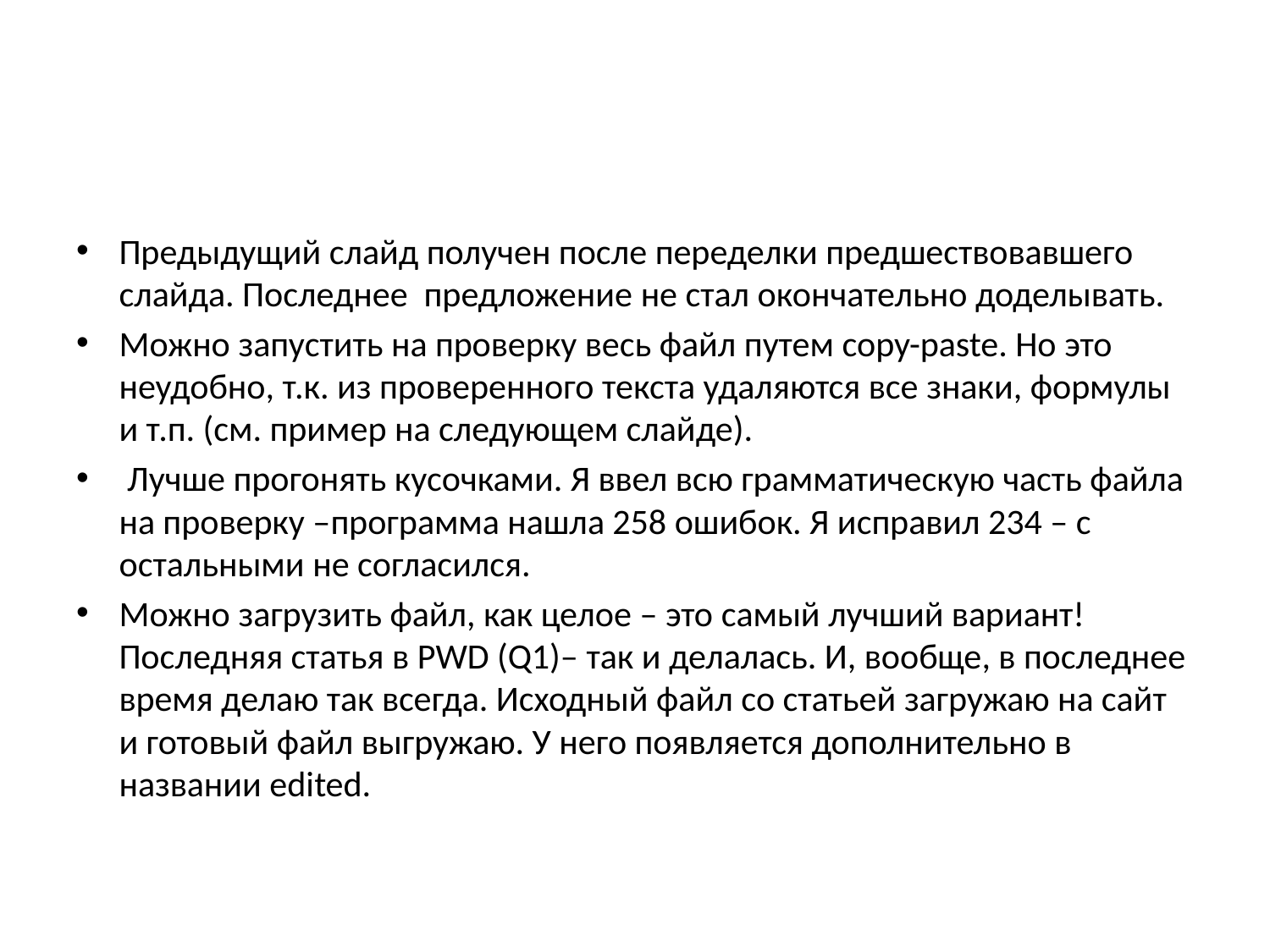

#
Предыдущий слайд получен после переделки предшествовавшего слайда. Последнее  предложение не стал окончательно доделывать.
Можно запустить на проверку весь файл путем copy-paste. Но это неудобно, т.к. из проверенного текста удаляются все знаки, формулы и т.п. (см. пример на следующем слайде).
 Лучше прогонять кусочками. Я ввел всю грамматическую часть файла на проверку –программа нашла 258 ошибок. Я исправил 234 – с остальными не согласился.
Можно загрузить файл, как целое – это самый лучший вариант! Последняя статья в PWD (Q1)– так и делалась. И, вообще, в последнее время делаю так всегда. Исходный файл со статьей загружаю на сайт и готовый файл выгружаю. У него появляется дополнительно в названии edited.